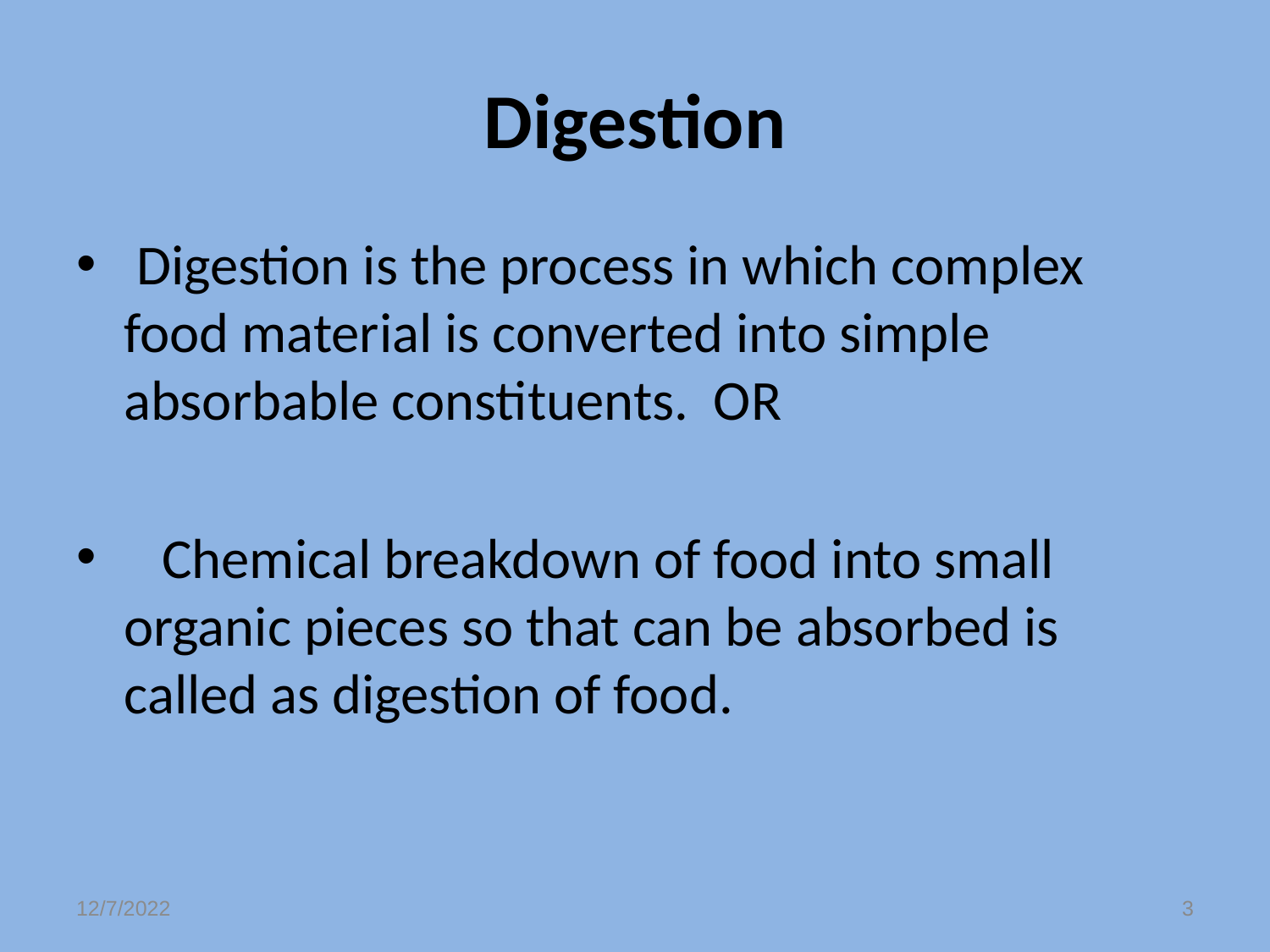

# Digestion
 Digestion is the process in which complex food material is converted into simple absorbable constituents.  OR

   Chemical breakdown of food into small organic pieces so that can be absorbed is called as digestion of food.
12/7/2022
3